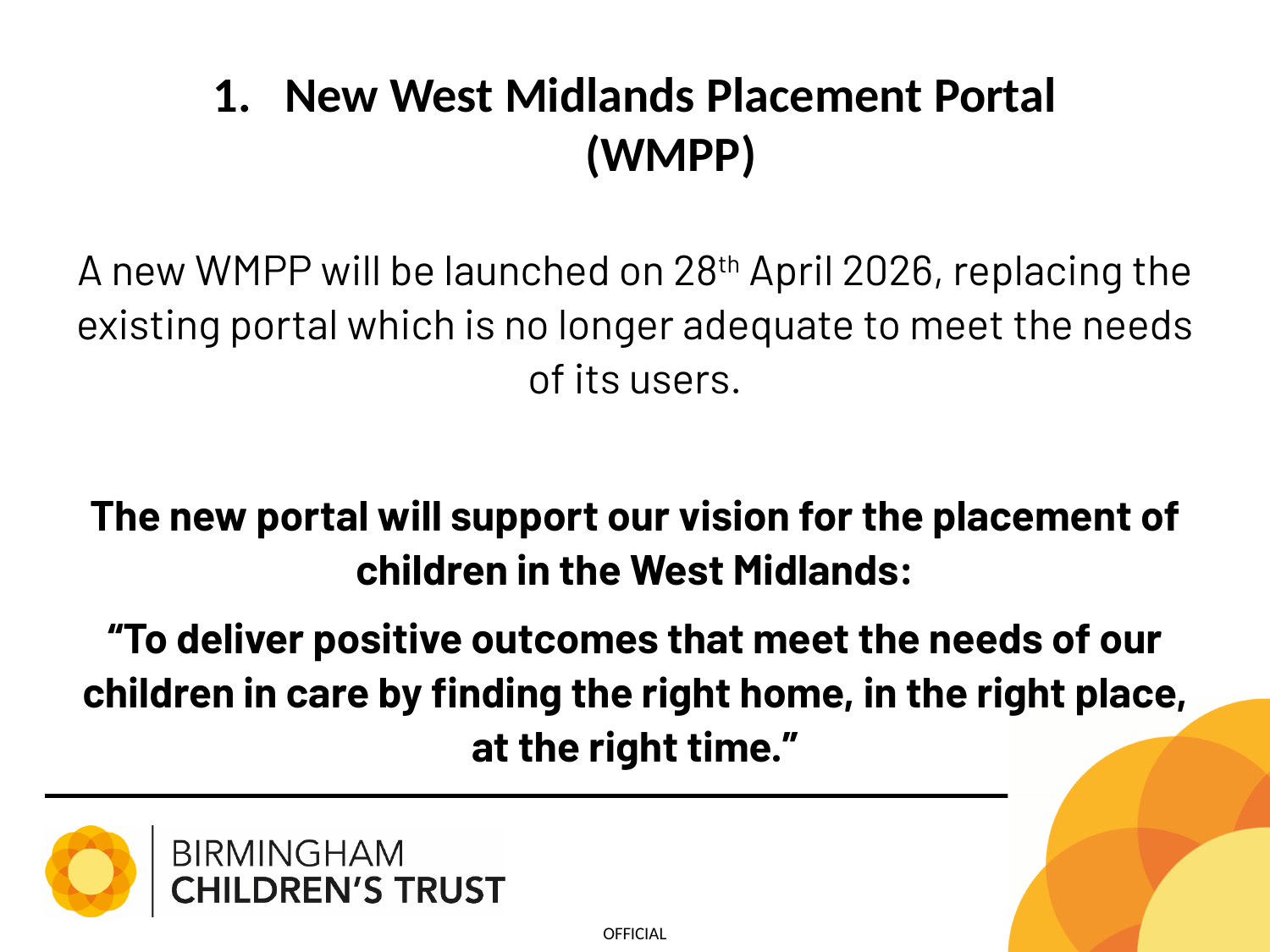

New West Midlands Placement Portal (WMPP)
A new WMPP will be launched on 28th April 2026, replacing the existing portal which is no longer adequate to meet the needs of its users.

The new portal will support our vision for the placement of children in the West Midlands:
“To deliver positive outcomes that meet the needs of our children in care by finding the right home, in the right place, at the right time.”